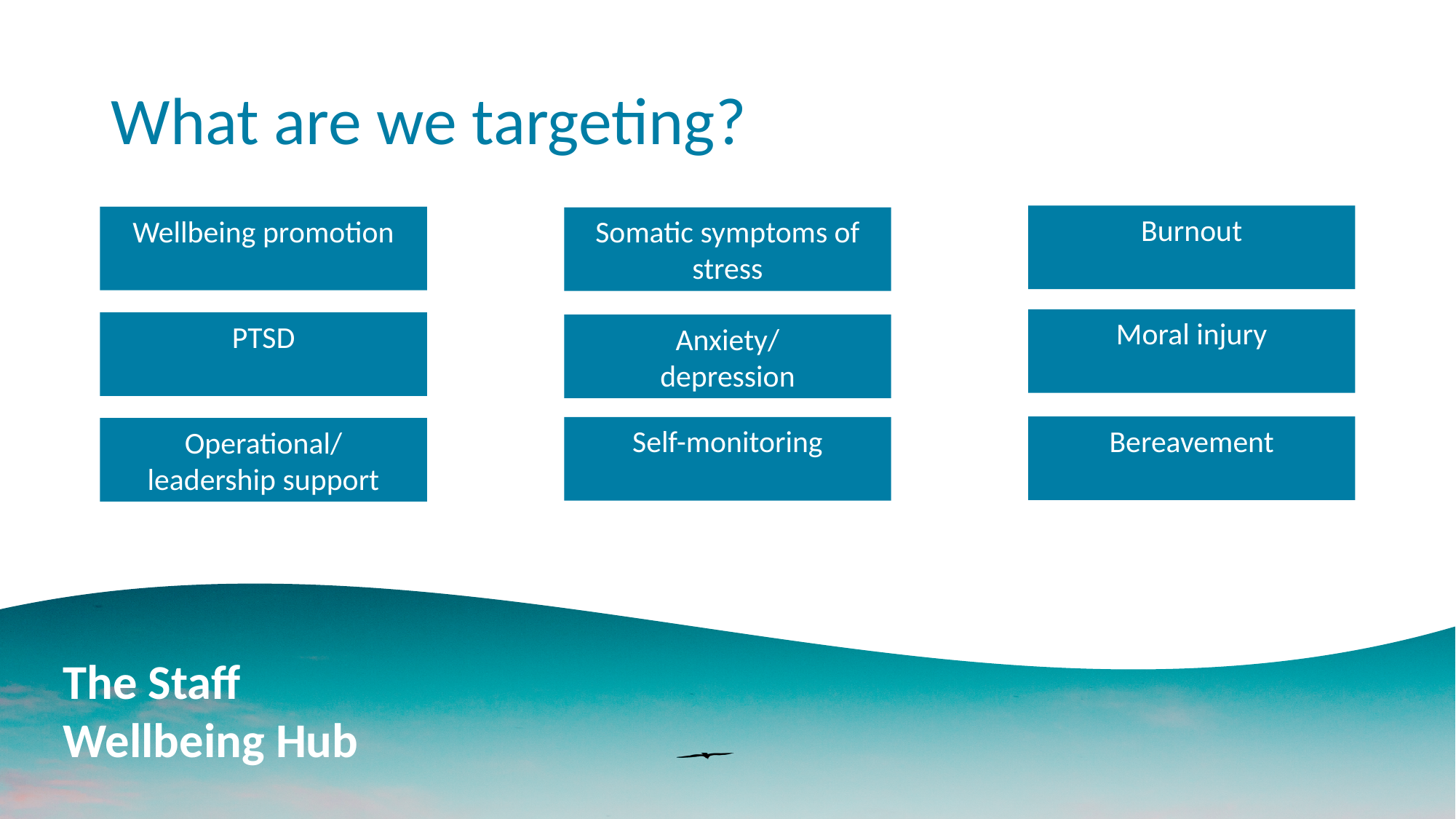

# What are we targeting?
Burnout

Wellbeing promotion

Somatic symptoms of stress
Moral injury

PTSD

Anxiety/
depression
Bereavement

Self-monitoring

Operational/
leadership support

The Staff
Wellbeing Hub